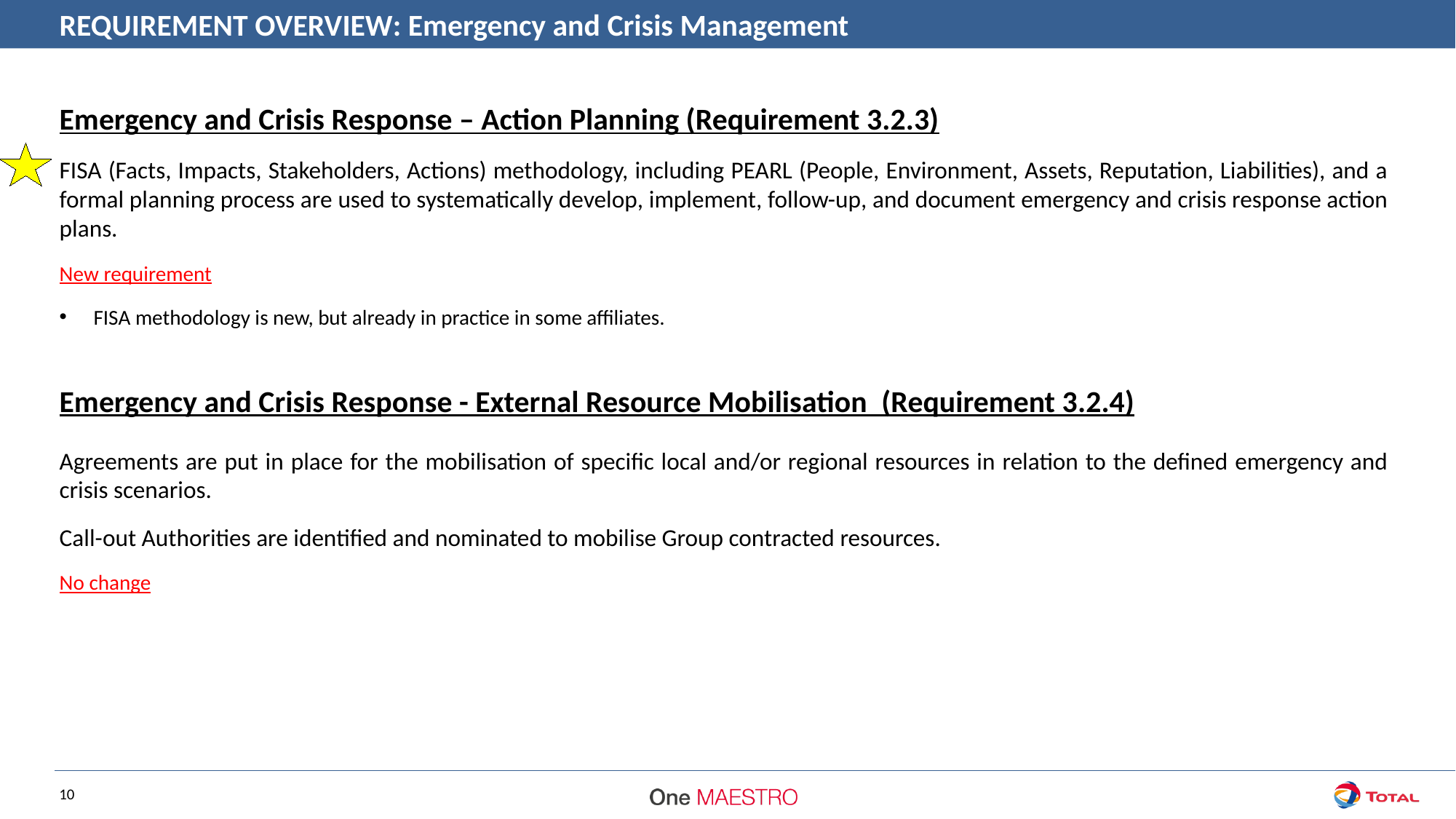

REQUIREMENT OVERVIEW: Emergency and Crisis Management
Emergency and Crisis Response – Action Planning (Requirement 3.2.3)
FISA (Facts, Impacts, Stakeholders, Actions) methodology, including PEARL (People, Environment, Assets, Reputation, Liabilities), and a formal planning process are used to systematically develop, implement, follow-up, and document emergency and crisis response action plans.
New requirement
FISA methodology is new, but already in practice in some affiliates.

Emergency and Crisis Response - External Resource Mobilisation  (Requirement 3.2.4)
Agreements are put in place for the mobilisation of specific local and/or regional resources in relation to the defined emergency and crisis scenarios.
Call-out Authorities are identified and nominated to mobilise Group contracted resources.
No change